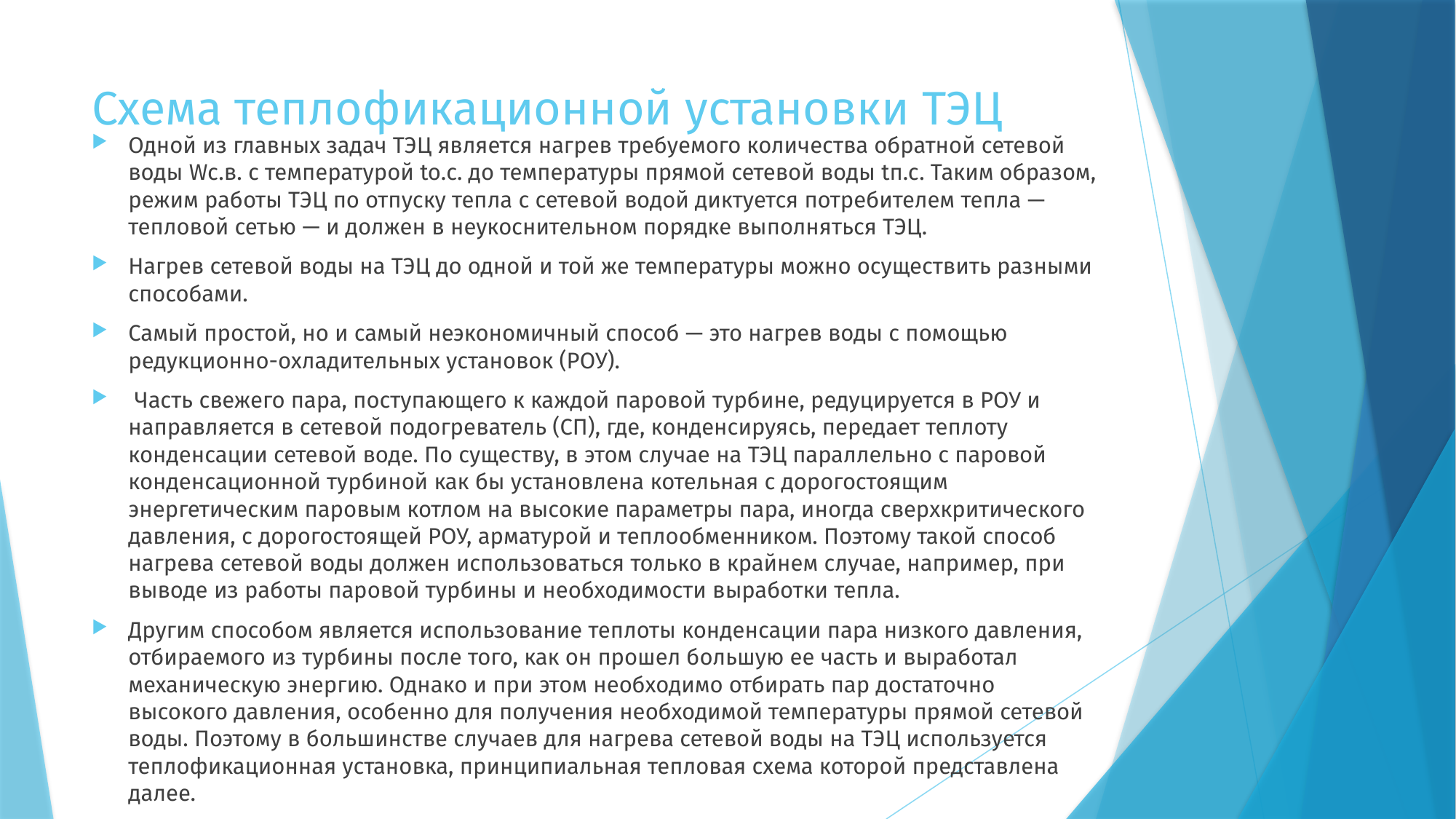

# Схема теплофикационной установки ТЭЦ
Одной из главных задач ТЭЦ является нагрев требуемого количества обратной сетевой воды Wс.в. с температурой to.с. до температуры прямой сетевой воды tп.с. Таким образом, режим работы ТЭЦ по отпуску тепла с сетевой водой диктуется потребителем тепла — тепловой сетью — и должен в неукоснительном порядке выполняться ТЭЦ.
Нагрев сетевой воды на ТЭЦ до одной и той же температуры можно осуществить разными способами.
Самый простой, но и самый неэкономичный способ — это нагрев воды с помощью редукционно-охладительных установок (РОУ).
 Часть свежего пара, поступающего к каждой паровой турбине, редуцируется в РОУ и направляется в сетевой подогреватель (СП), где, конденсируясь, передает теплоту конденсации сетевой воде. По существу, в этом случае на ТЭЦ параллельно с паровой конденсационной турбиной как бы установлена котельная с дорогостоящим энергетическим паровым котлом на высокие параметры пара, иногда сверхкритического давления, с дорогостоящей РОУ, арматурой и теплообменником. Поэтому такой способ нагрева сетевой воды должен использоваться только в крайнем случае, например, при выводе из работы паровой турбины и необходимости выработки тепла.
Другим способом является использование теплоты конденсации пара низкого давления, отбираемого из турбины после того, как он прошел большую ее часть и выработал механическую энергию. Однако и при этом необходимо отбирать пар достаточно высокого давления, особенно для получения необходимой температуры прямой сетевой воды. Поэтому в большинстве случаев для нагрева сетевой воды на ТЭЦ используется теплофикационная установка, принципиальная тепловая схема которой представлена далее.